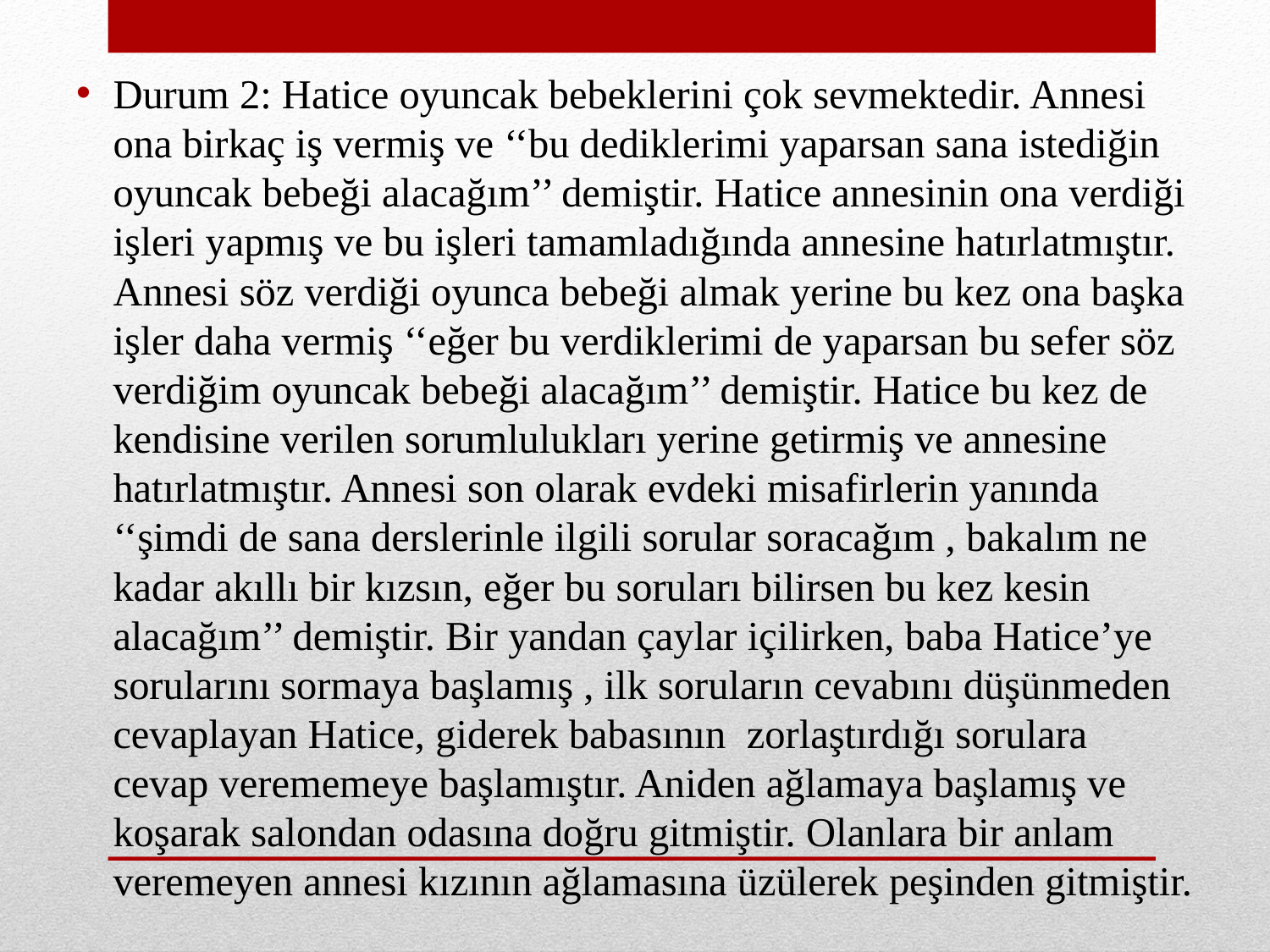

Durum 2: Hatice oyuncak bebeklerini çok sevmektedir. Annesi ona birkaç iş vermiş ve ‘‘bu dediklerimi yaparsan sana istediğin oyuncak bebeği alacağım’’ demiştir. Hatice annesinin ona verdiği işleri yapmış ve bu işleri tamamladığında annesine hatırlatmıştır. Annesi söz verdiği oyunca bebeği almak yerine bu kez ona başka işler daha vermiş ‘‘eğer bu verdiklerimi de yaparsan bu sefer söz verdiğim oyuncak bebeği alacağım’’ demiştir. Hatice bu kez de kendisine verilen sorumlulukları yerine getirmiş ve annesine hatırlatmıştır. Annesi son olarak evdeki misafirlerin yanında ‘‘şimdi de sana derslerinle ilgili sorular soracağım , bakalım ne kadar akıllı bir kızsın, eğer bu soruları bilirsen bu kez kesin alacağım’’ demiştir. Bir yandan çaylar içilirken, baba Hatice’ye sorularını sormaya başlamış , ilk soruların cevabını düşünmeden cevaplayan Hatice, giderek babasının  zorlaştırdığı sorulara cevap verememeye başlamıştır. Aniden ağlamaya başlamış ve koşarak salondan odasına doğru gitmiştir. Olanlara bir anlam veremeyen annesi kızının ağlamasına üzülerek peşinden gitmiştir.
#